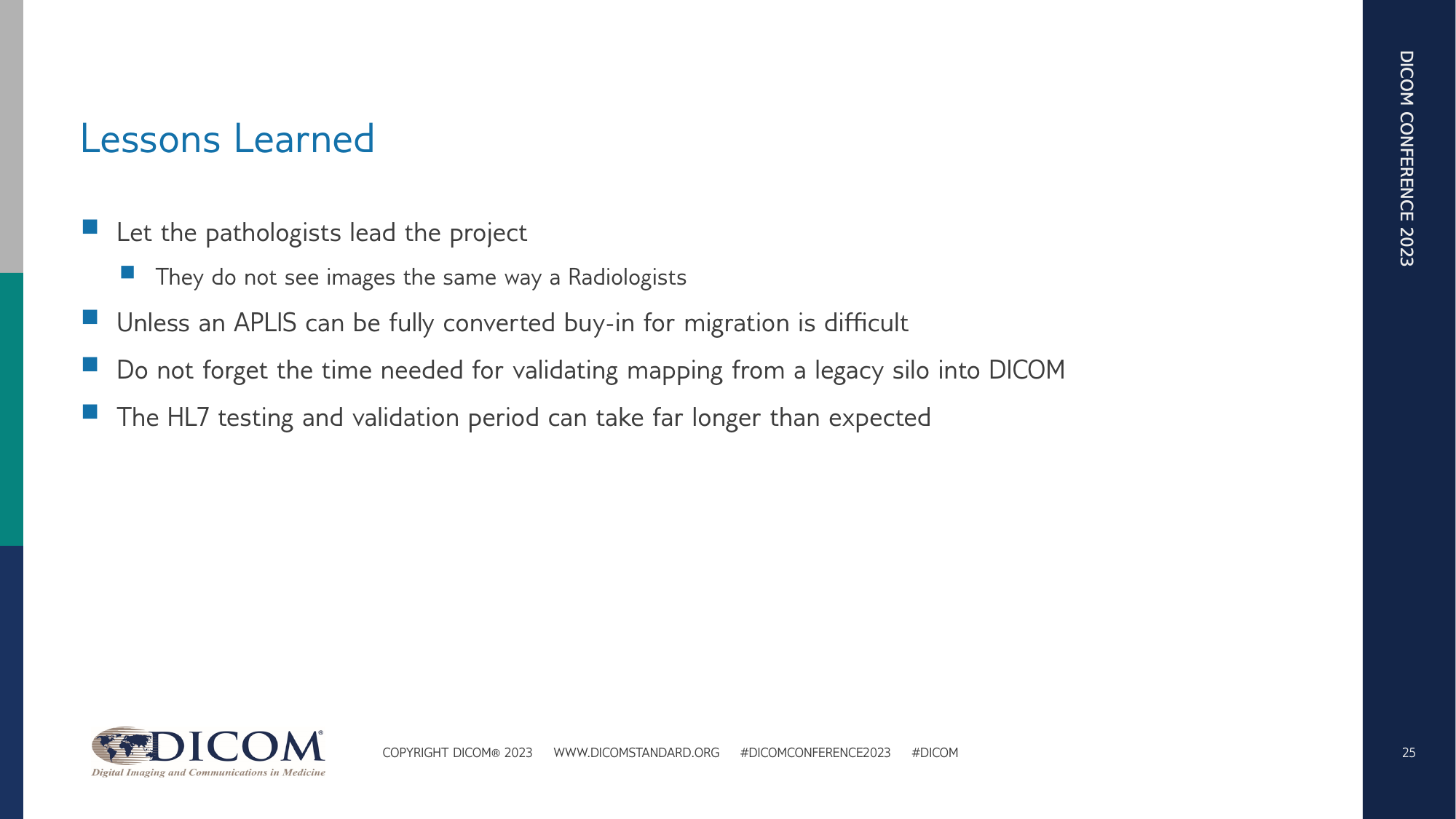

# Lessons Learned
Let the pathologists lead the project
They do not see images the same way a Radiologists
Unless an APLIS can be fully converted buy-in for migration is difficult
Do not forget the time needed for validating mapping from a legacy silo into DICOM
The HL7 testing and validation period can take far longer than expected
25
Copyright DICOM® 2023     www.dicomstandard.org     #DICOMConference2023     #DICOM